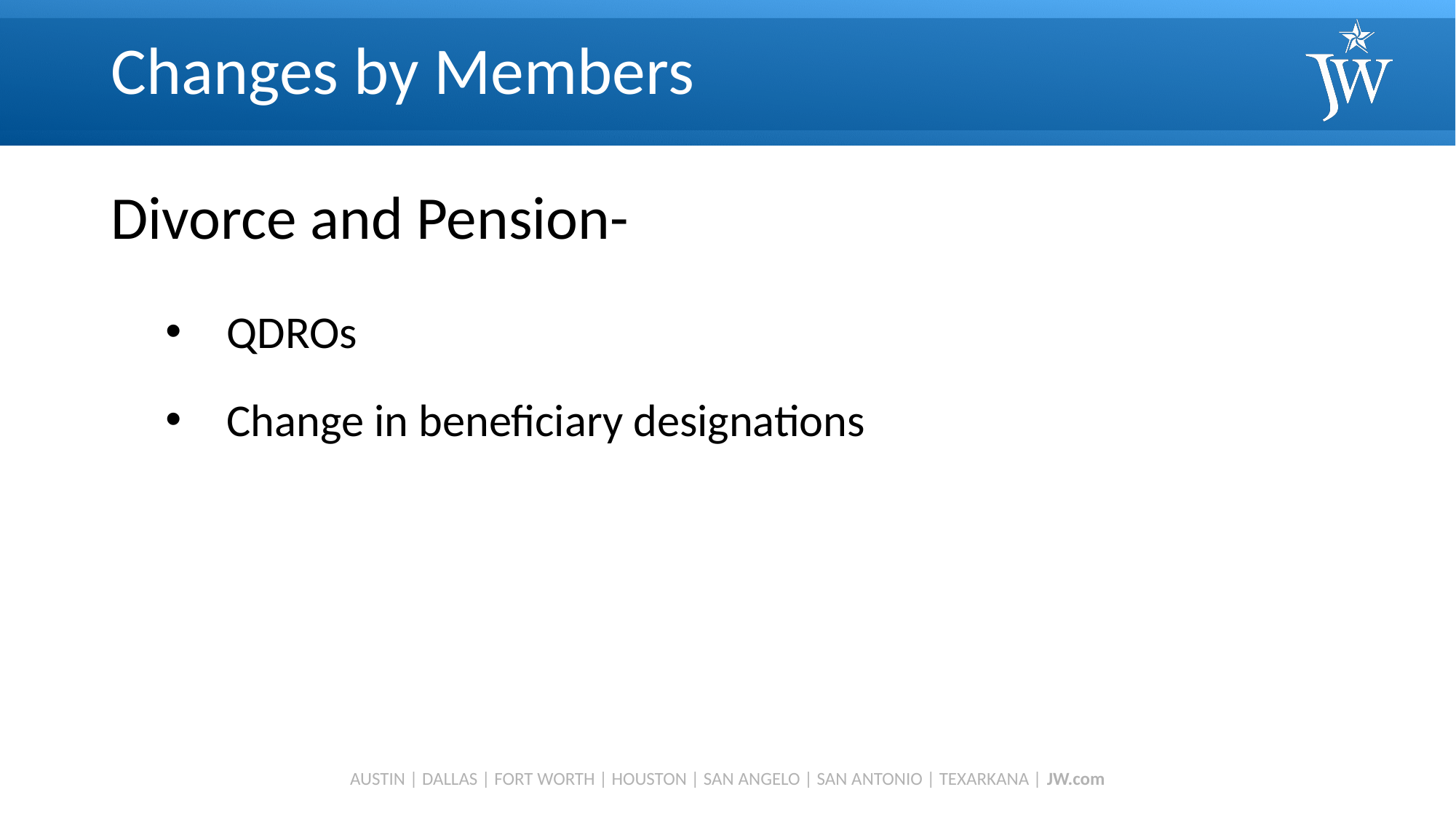

# Changes by Members
Divorce and Pension-
QDROs
Change in beneficiary designations

AUSTIN | DALLAS | FORT WORTH | HOUSTON | SAN ANGELO | SAN ANTONIO | TEXARKANA | JW.com